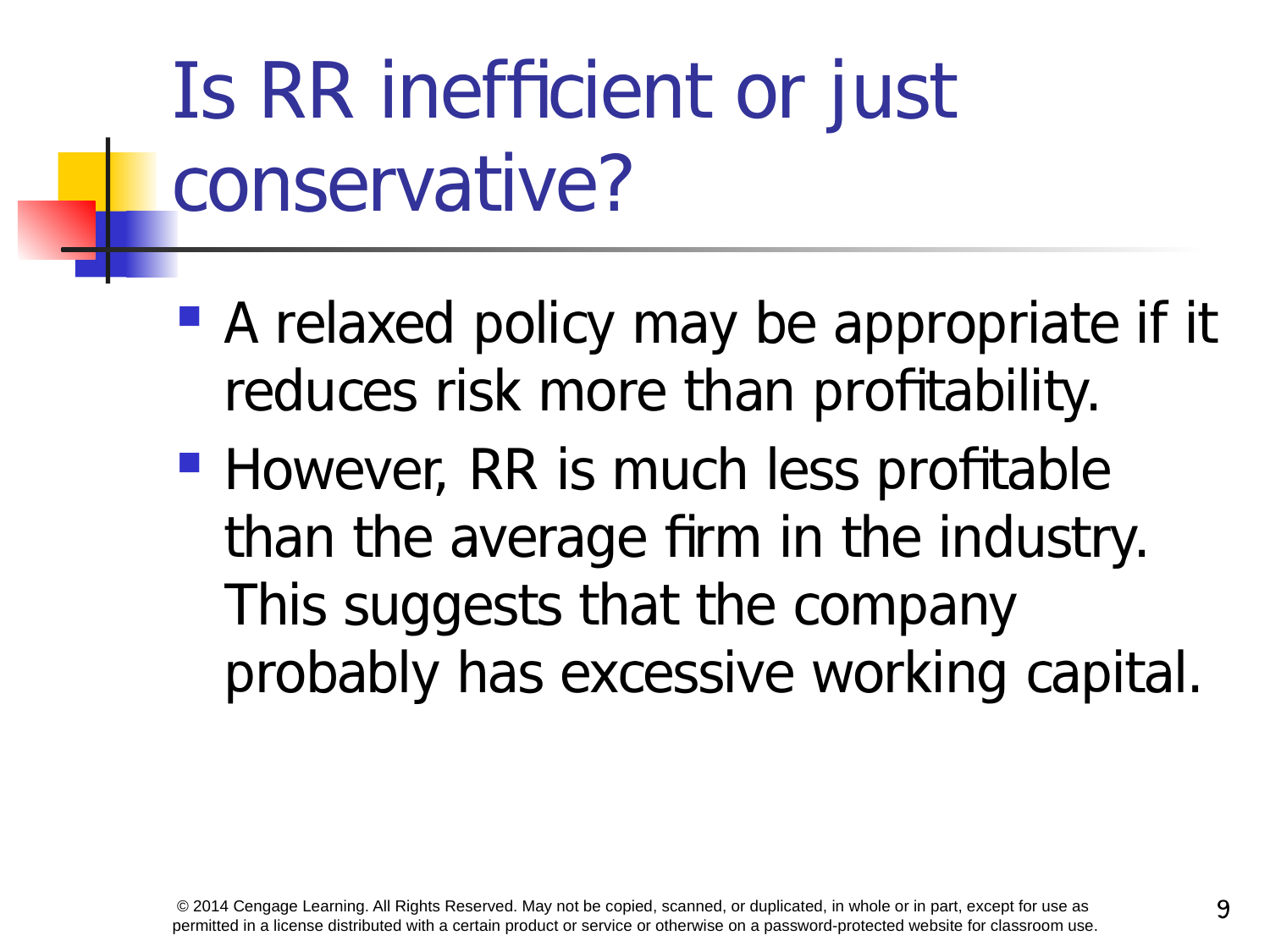

# Is RR inefficient or just conservative?
A relaxed policy may be appropriate if it reduces risk more than profitability.
However, RR is much less profitable than the average firm in the industry.  This suggests that the company probably has excessive working capital.
9